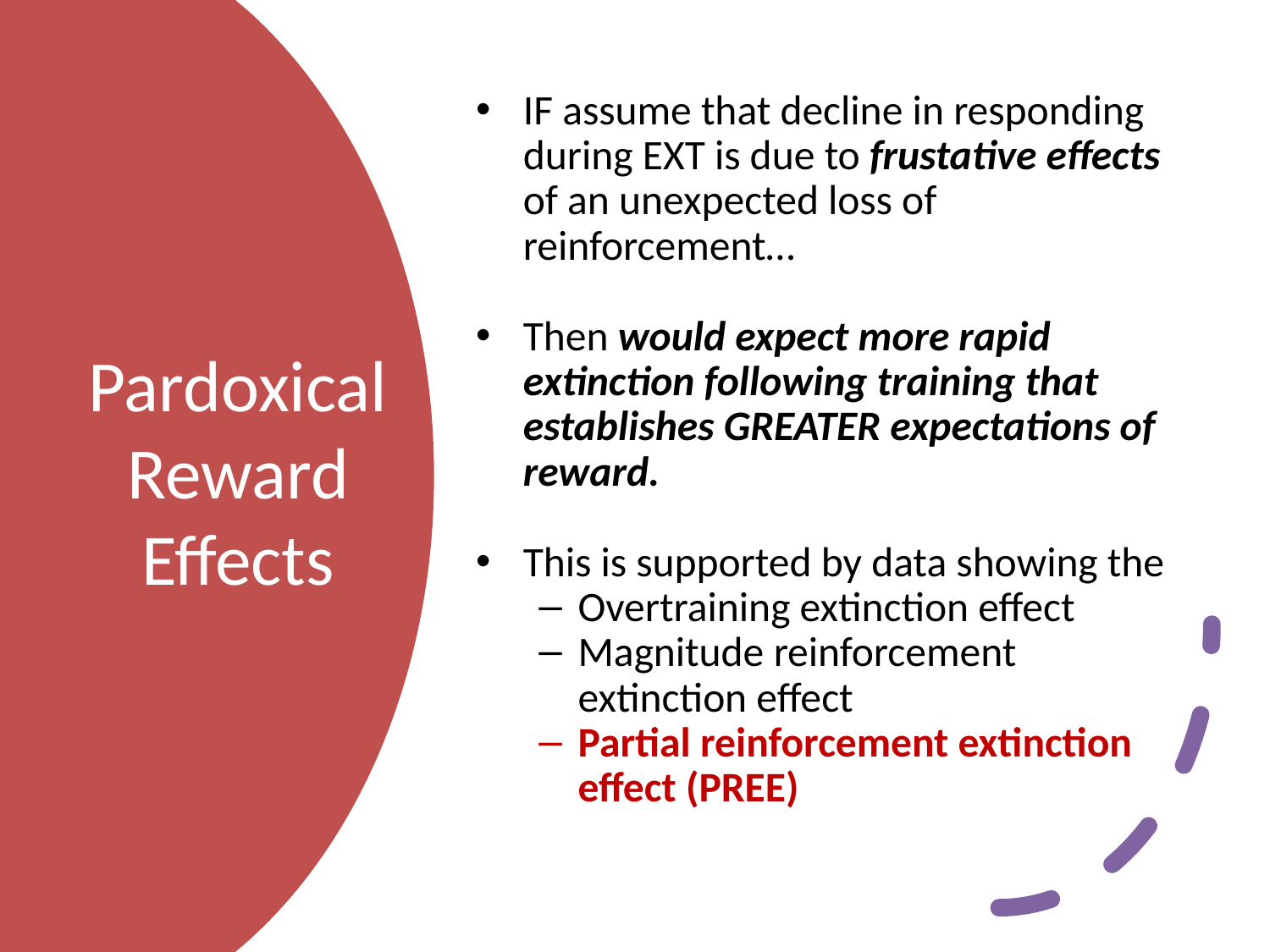

IF assume that decline in responding during EXT is due to frustative effects of an unexpected loss of reinforcement…

Then would expect more rapid extinction following training that establishes GREATER expectations of reward.

This is supported by data showing the
Overtraining extinction effect
Magnitude reinforcement extinction effect
Partial reinforcement extinction effect (PREE)

# Pardoxical Reward Effects